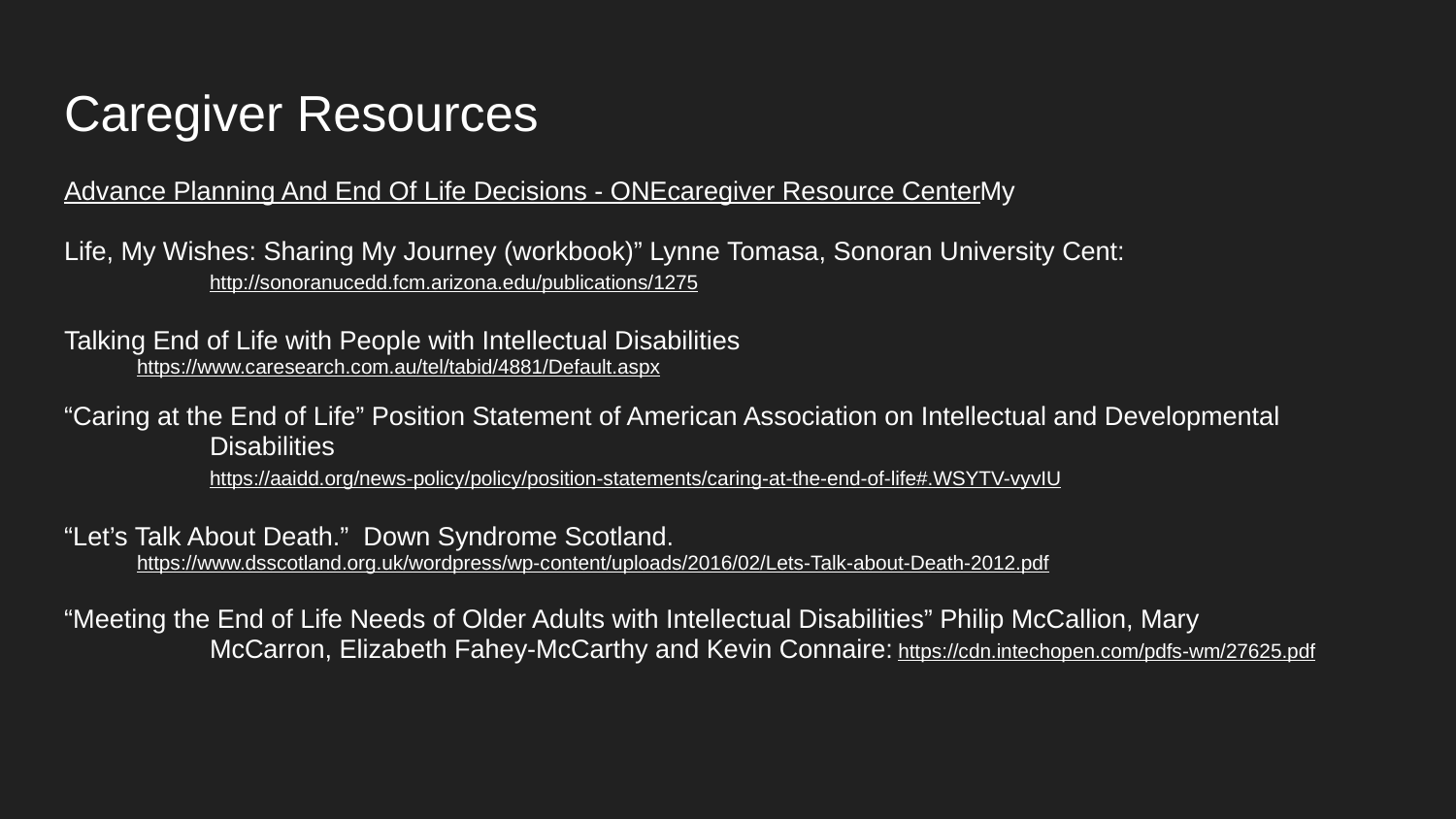

# Caregiver Resources
Advance Planning And End Of Life Decisions - ONEcaregiver Resource CenterMy
Life, My Wishes: Sharing My Journey (workbook)” Lynne Tomasa, Sonoran University Cent:
	http://sonoranucedd.fcm.arizona.edu/publications/1275
Talking End of Life with People with Intellectual Disabilities
https://www.caresearch.com.au/tel/tabid/4881/Default.aspx
“Caring at the End of Life” Position Statement of American Association on Intellectual and Developmental
 	Disabilities
 	https://aaidd.org/news-policy/policy/position-statements/caring-at-the-end-of-life#.WSYTV-vyvIU
“Let’s Talk About Death.”  Down Syndrome Scotland.
https://www.dsscotland.org.uk/wordpress/wp-content/uploads/2016/02/Lets-Talk-about-Death-2012.pdf
“Meeting the End of Life Needs of Older Adults with Intellectual Disabilities” Philip McCallion, Mary
 	McCarron, Elizabeth Fahey-McCarthy and Kevin Connaire: https://cdn.intechopen.com/pdfs-wm/27625.pdf